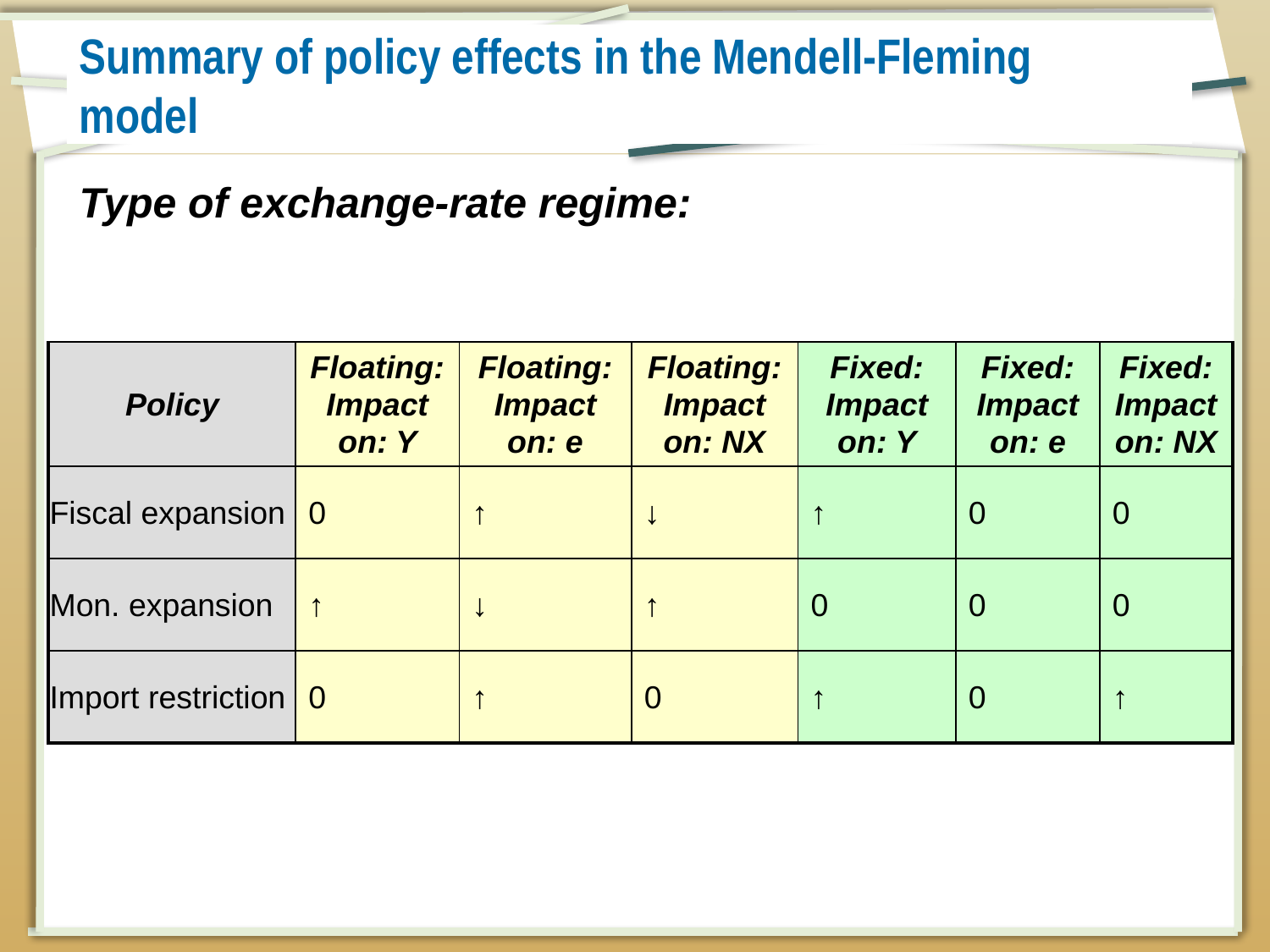

# Summary of policy effects in the Mendell-Fleming model
Type of exchange-rate regime:
| Policy | Floating: Impact on: Y | Floating: Impact on: e | Floating: Impact on: NX | Fixed: Impact on: Y | Fixed: Impact on: e | Fixed: Impact on: NX |
| --- | --- | --- | --- | --- | --- | --- |
| Fiscal expansion | 0 | ↑ | ↓ | ↑ | 0 | 0 |
| Mon. expansion | ↑ | ↓ | ↑ | 0 | 0 | 0 |
| Import restriction | 0 | ↑ | 0 | ↑ | 0 | ↑ |